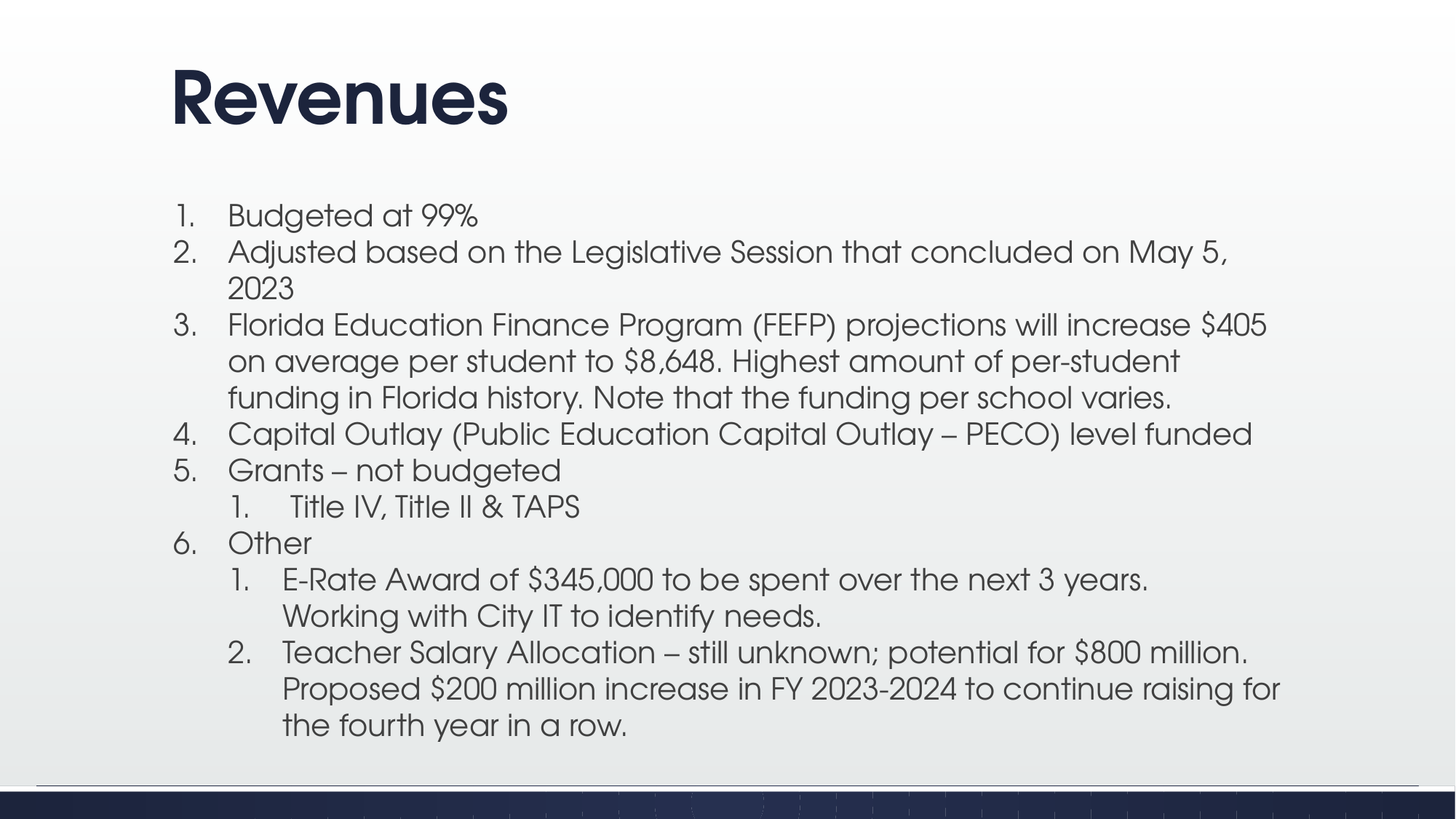

# Revenues
Budgeted at 99%
Adjusted based on the Legislative Session that concluded on May 5, 2023
Florida Education Finance Program (FEFP) projections will increase $405 on average per student to $8,648. Highest amount of per-student funding in Florida history. Note that the funding per school varies.
Capital Outlay (Public Education Capital Outlay – PECO) level funded
Grants – not budgeted
 Title IV, Title II & TAPS
Other
E-Rate Award of $345,000 to be spent over the next 3 years.  Working with City IT to identify needs.
Teacher Salary Allocation – still unknown; potential for $800 million. Proposed $200 million increase in FY 2023-2024 to continue raising for the fourth year in a row.